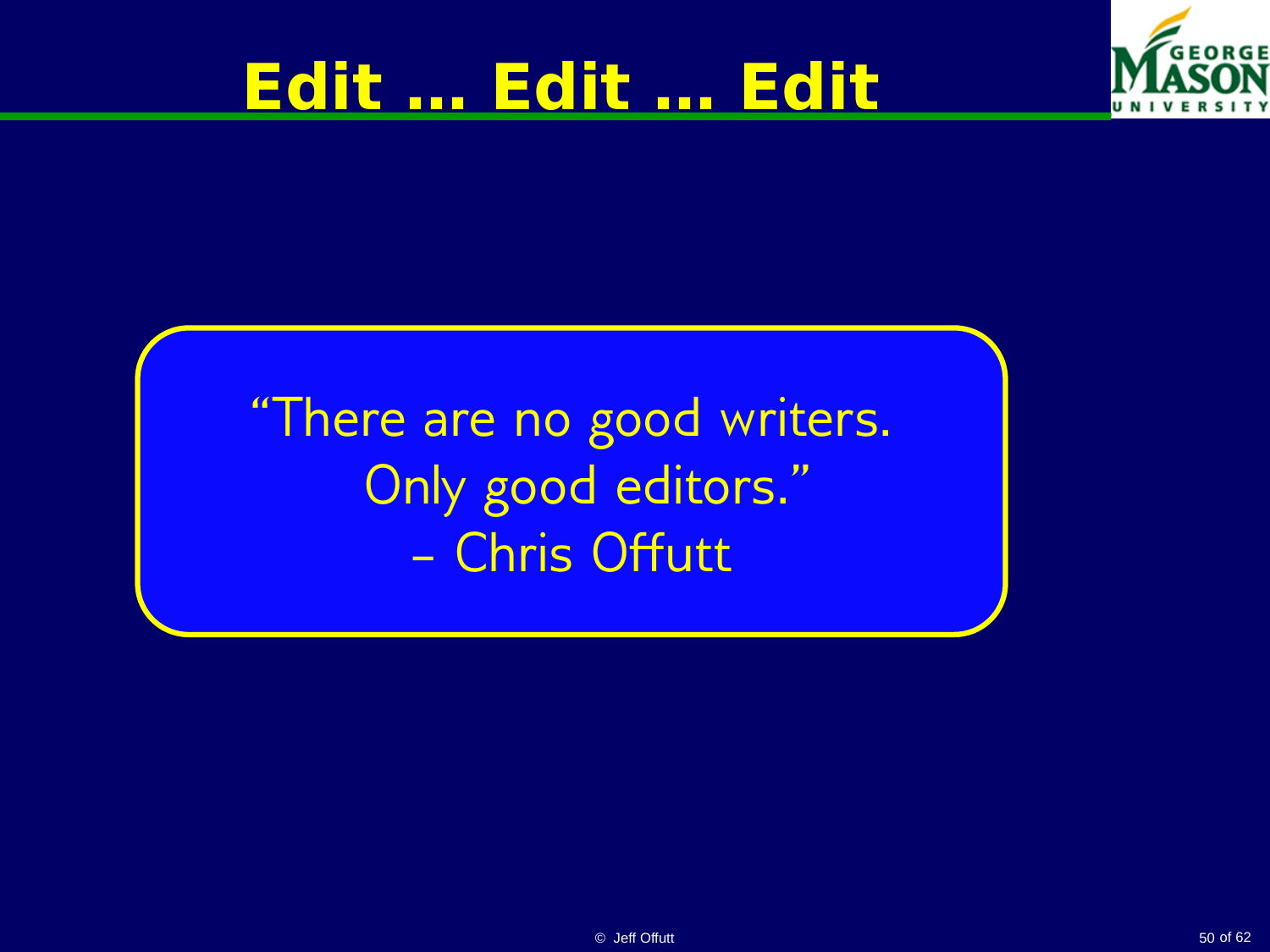

# Edit … Edit … Edit
“There are no good writers.
  Only good editors.”
– Chris Offutt
©  Jeff Offutt
50